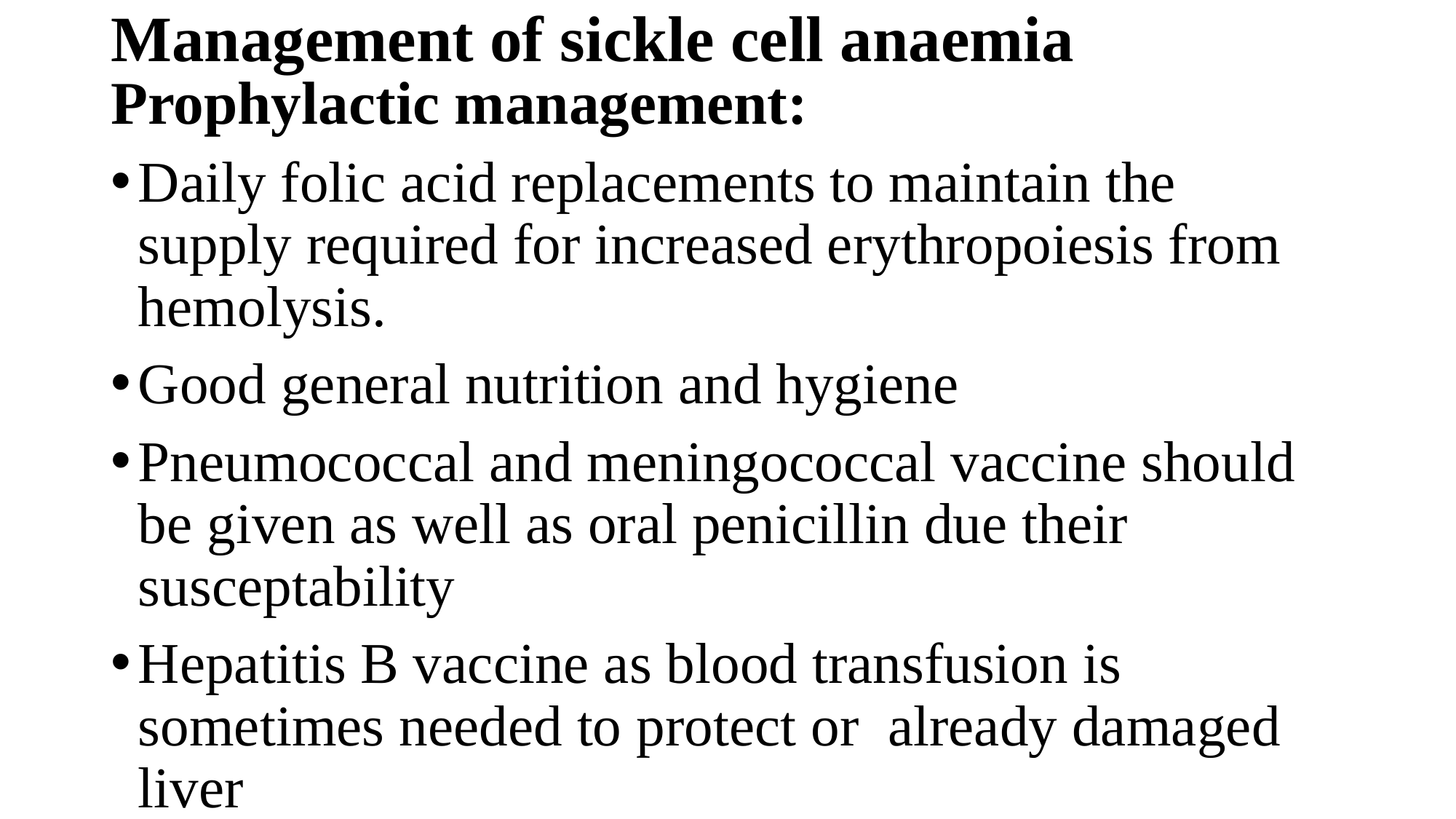

# Management of sickle cell anaemia
Prophylactic management:
Daily folic acid replacements to maintain the supply required for increased erythropoiesis from hemolysis.
Good general nutrition and hygiene
Pneumococcal and meningococcal vaccine should be given as well as oral penicillin due their susceptability
Hepatitis B vaccine as blood transfusion is sometimes needed to protect or  already damaged liver